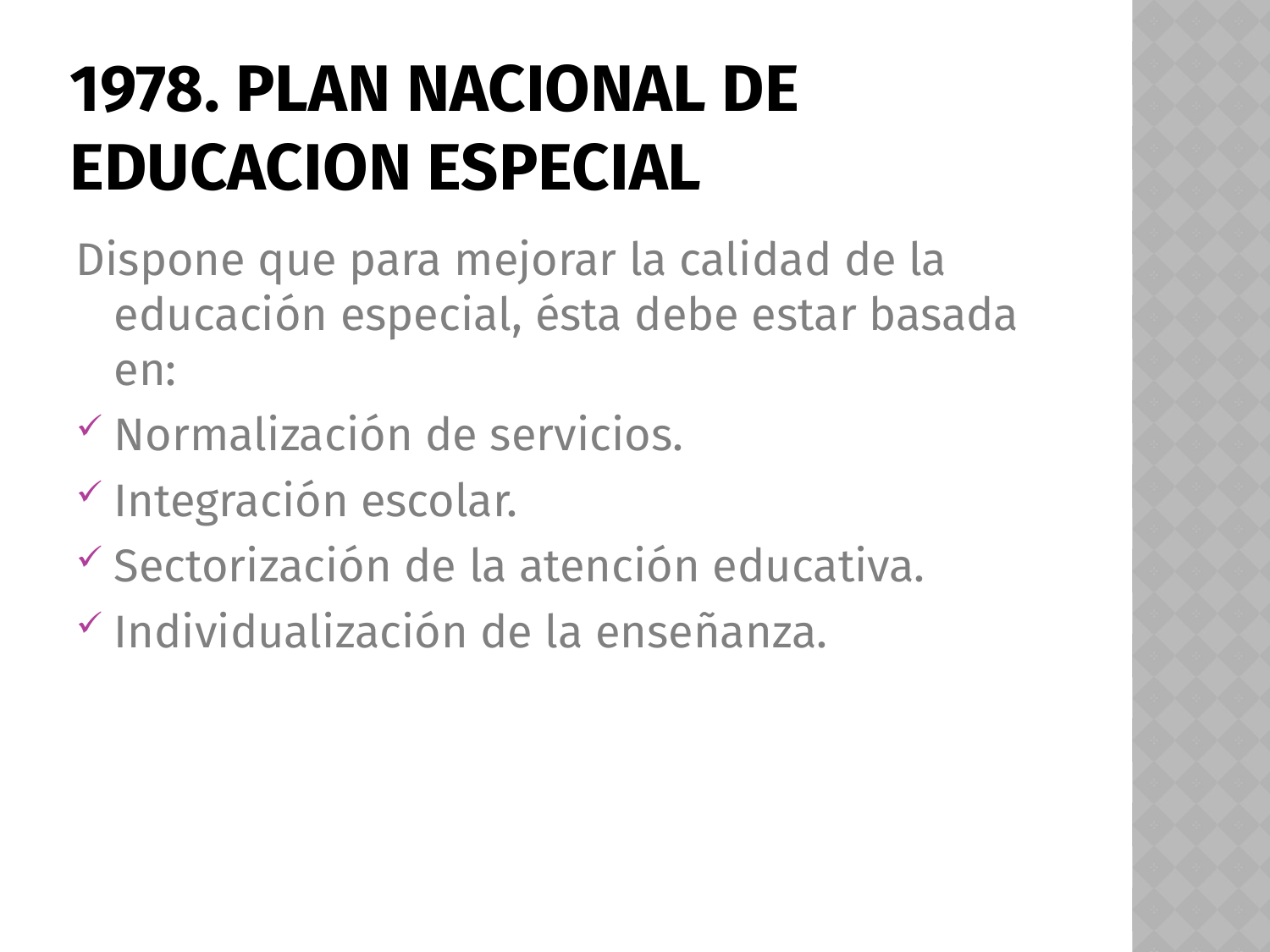

# 1978. PLAN NACIONAL DE EDUCACION ESPECIAL
Dispone que para mejorar la calidad de la educación especial, ésta debe estar basada en:
Normalización de servicios.
Integración escolar.
Sectorización de la atención educativa.
Individualización de la enseñanza.